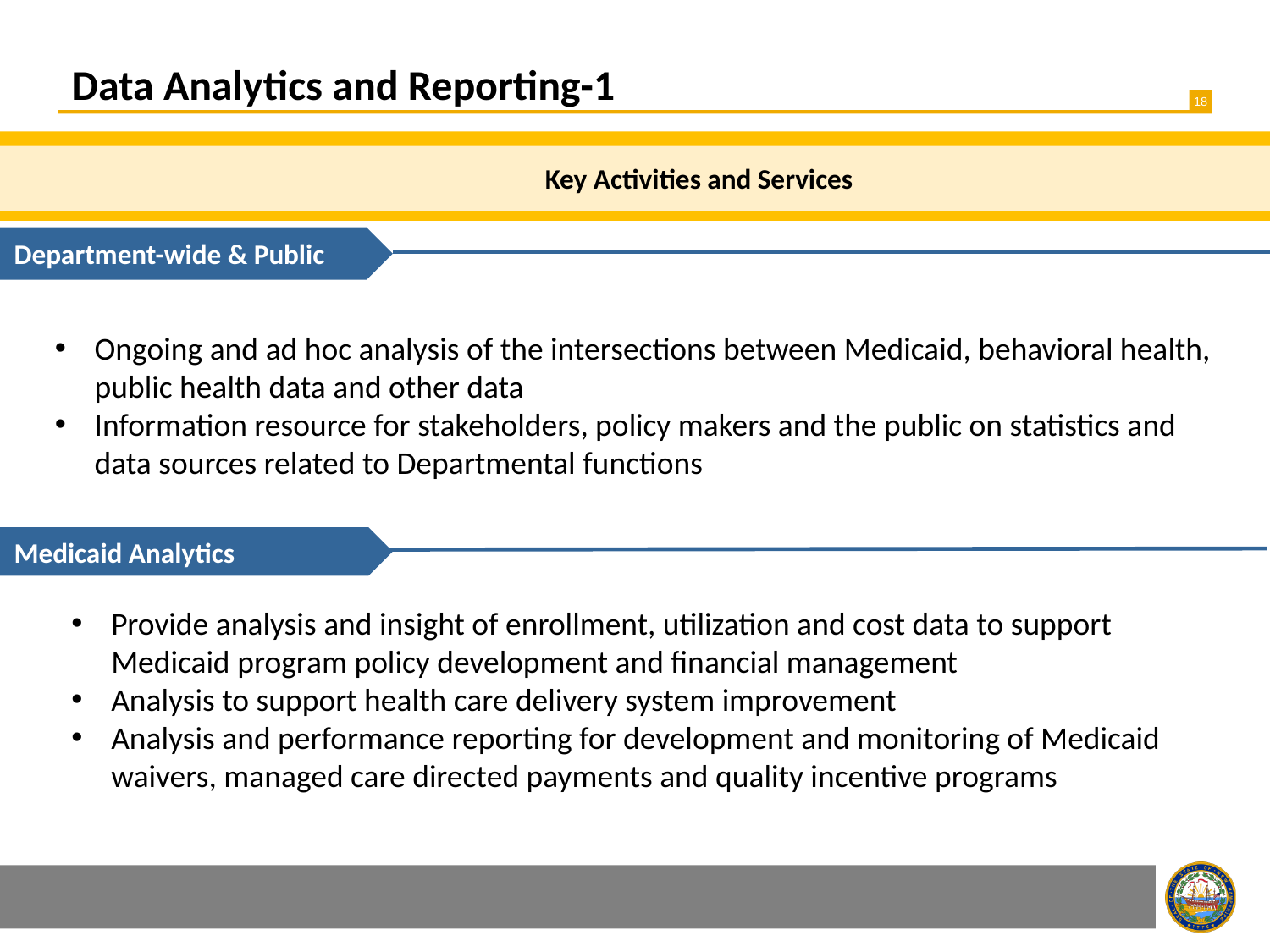

Data Analytics and Reporting-1

	Key Activities and Services
Department-wide & Public

Ongoing and ad hoc analysis of the intersections between Medicaid, behavioral health, public health data and other data
Information resource for stakeholders, policy makers and the public on statistics and data sources related to Departmental functions
Medicaid Analytics
Provide analysis and insight of enrollment, utilization and cost data to support Medicaid program policy development and financial management
Analysis to support health care delivery system improvement
Analysis and performance reporting for development and monitoring of Medicaid waivers, managed care directed payments and quality incentive programs